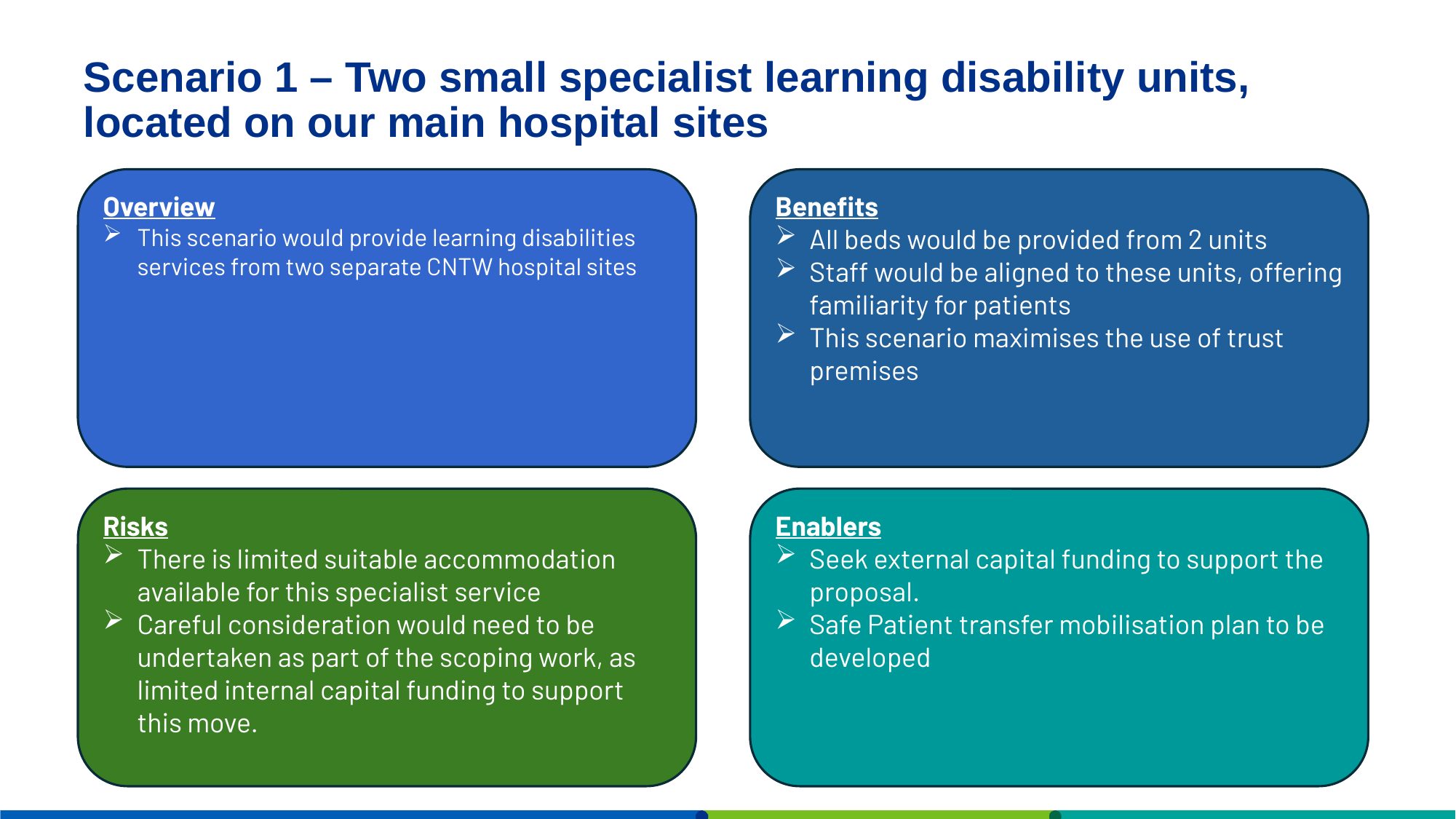

# Scenario 1 – Two small specialist learning disability units, located on our main hospital sites
Overview
This scenario would provide learning disabilities services from two separate CNTW hospital sites

Benefits
All beds would be provided from 2 units
Staff would be aligned to these units, offering familiarity for patients
This scenario maximises the use of trust premises

Risks
There is limited suitable accommodation available for this specialist service
Careful consideration would need to be undertaken as part of the scoping work, as limited internal capital funding to support this move.

Enablers
Seek external capital funding to support the proposal.
Safe Patient transfer mobilisation plan to be developed